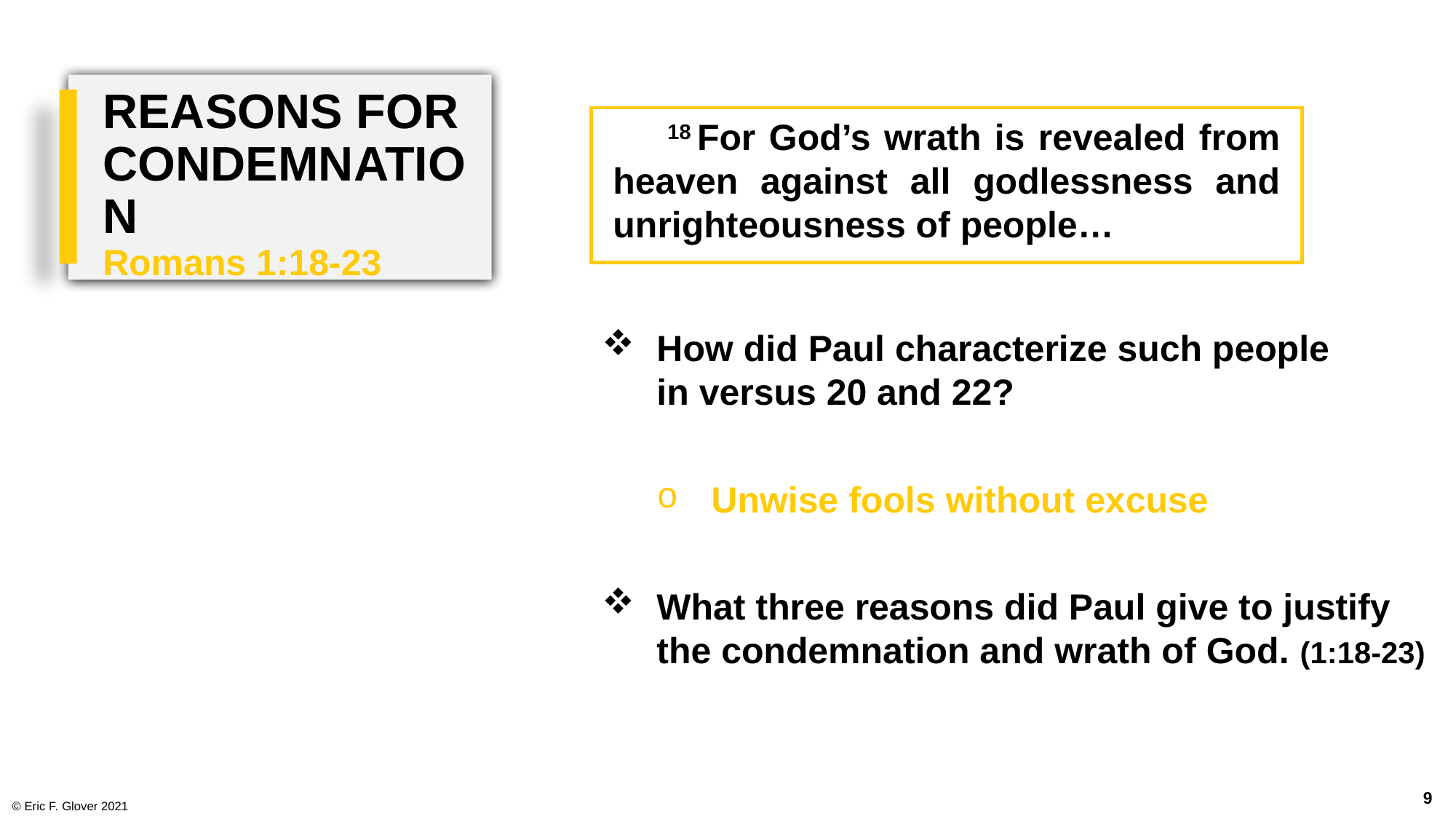

# Reasons for Condemnation Romans 1:18-23
18 For God’s wrath is revealed from heaven against all godlessness and unrighteousness of people…
How did Paul characterize such people
in versus 20 and 22?
Unwise fools without excuse
What three reasons did Paul give to justify the condemnation and wrath of God. (1:18-23)